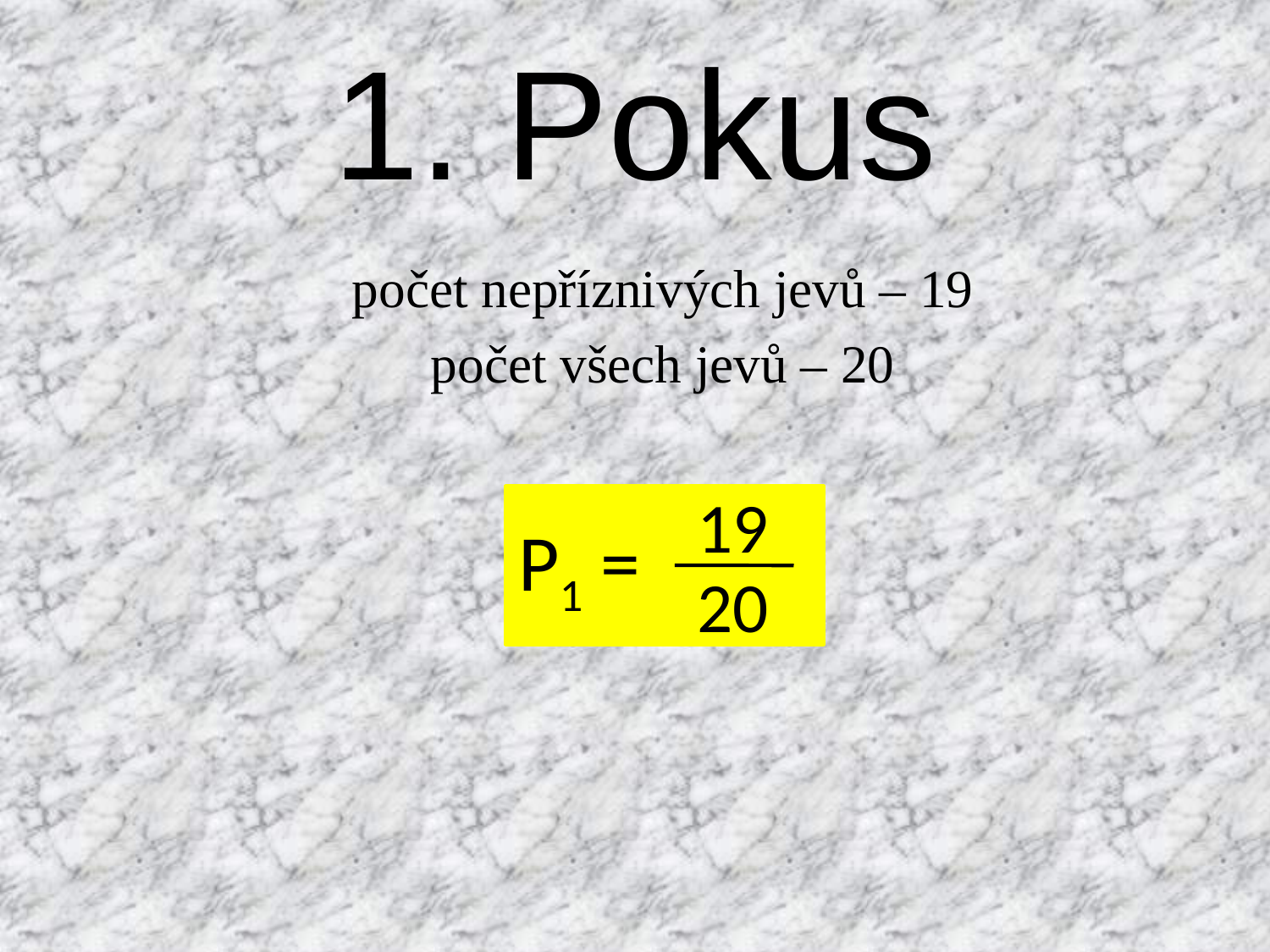

# 1. Pokus
	počet nepříznivých jevů – 19
	počet všech jevů – 20

19

P1 =
20